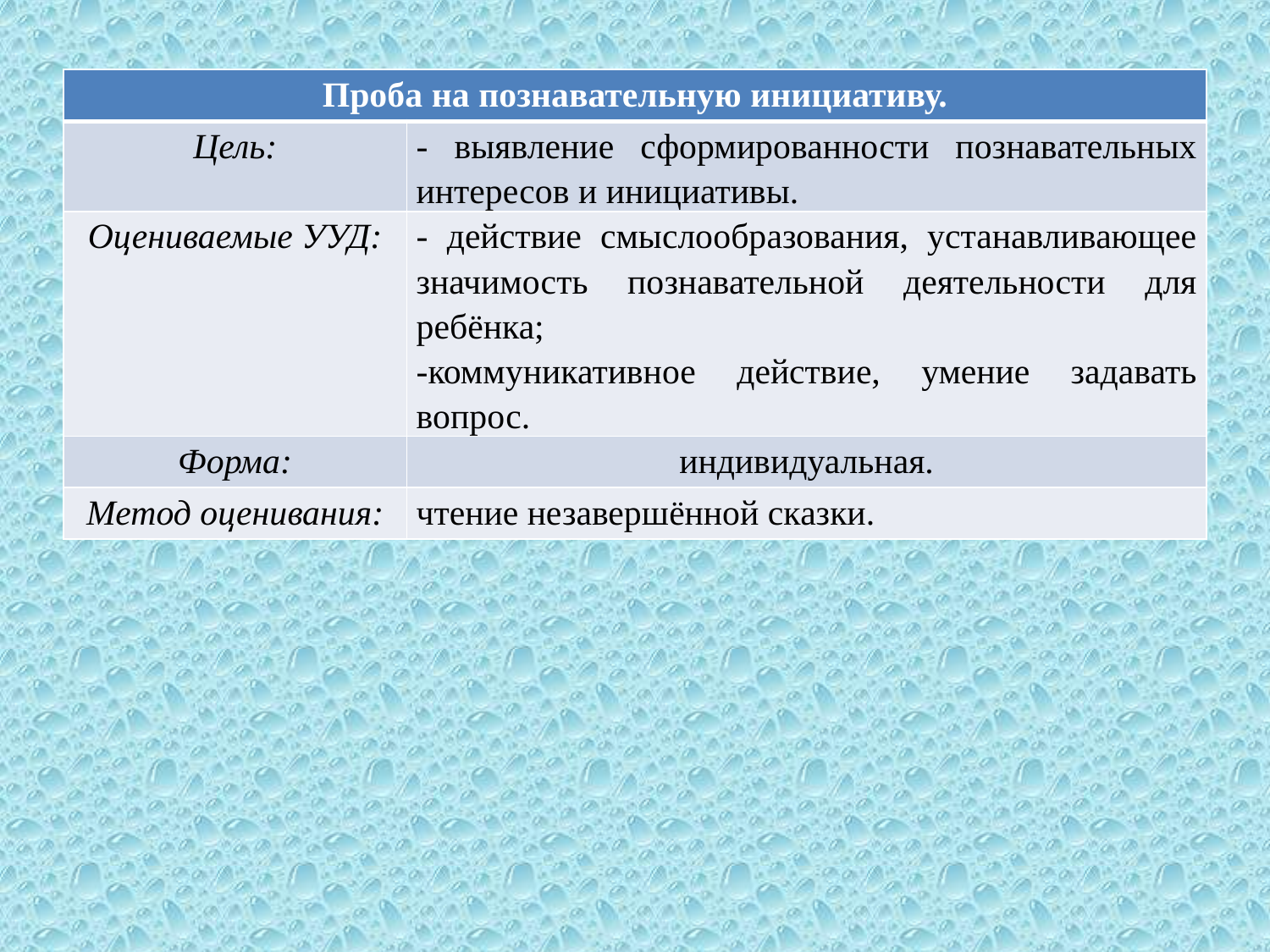

| Проба на познавательную инициативу. |  |
| --- | --- |
| Цель: | - выявление сформированности познавательных интересов и инициативы. |
| Оцениваемые УУД: | - действие смыслообразования, устанавливающее значимость познавательной деятельности для ребёнка; -коммуникативное действие, умение задавать вопрос. |
| Форма: | индивидуальная. |
| Метод оценивания: | чтение незавершённой сказки. |